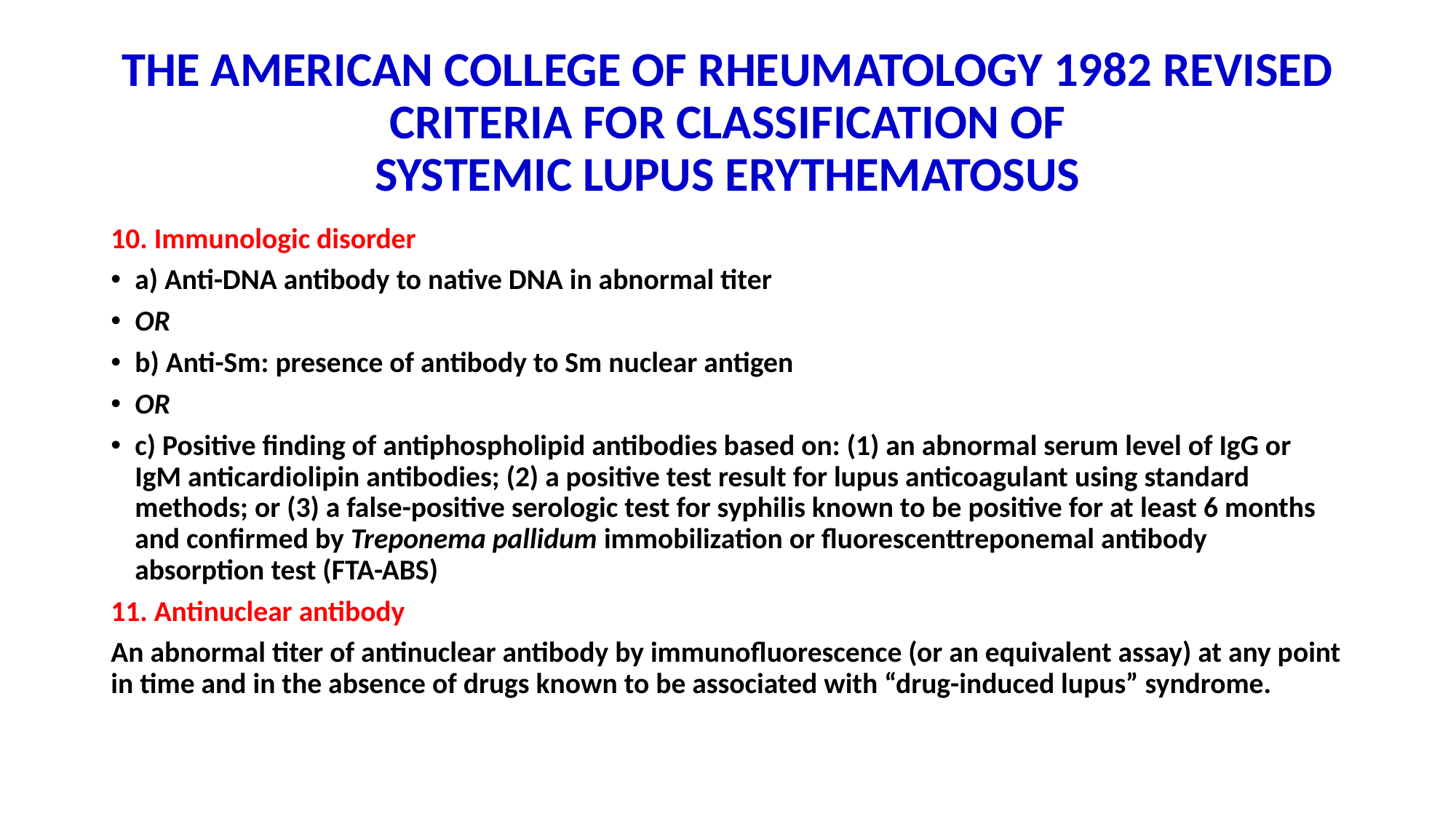

# THE AMERICAN COLLEGE OF RHEUMATOLOGY 1982 REVISED CRITERIA FOR CLASSIFICATION OF SYSTEMIC LUPUS ERYTHEMATOSUS
10. Immunologic disorder
a) Anti-DNA antibody to native DNA in abnormal titer
OR
b) Anti-Sm: presence of antibody to Sm nuclear antigen
OR
c) Positive finding of antiphospholipid antibodies based on: (1) an abnormal serum level of IgG or IgM anticardiolipin antibodies; (2) a positive test result for lupus anticoagulant using standard methods; or (3) a false-positive serologic test for syphilis known to be positive for at least 6 months and confirmed by Treponema pallidum immobilization or fluorescenttreponemal antibody absorption test (FTA-ABS)
11. Antinuclear antibody
An abnormal titer of antinuclear antibody by immunofluorescence (or an equivalent assay) at any point in time and in the absence of drugs known to be associated with “drug-induced lupus” syndrome.